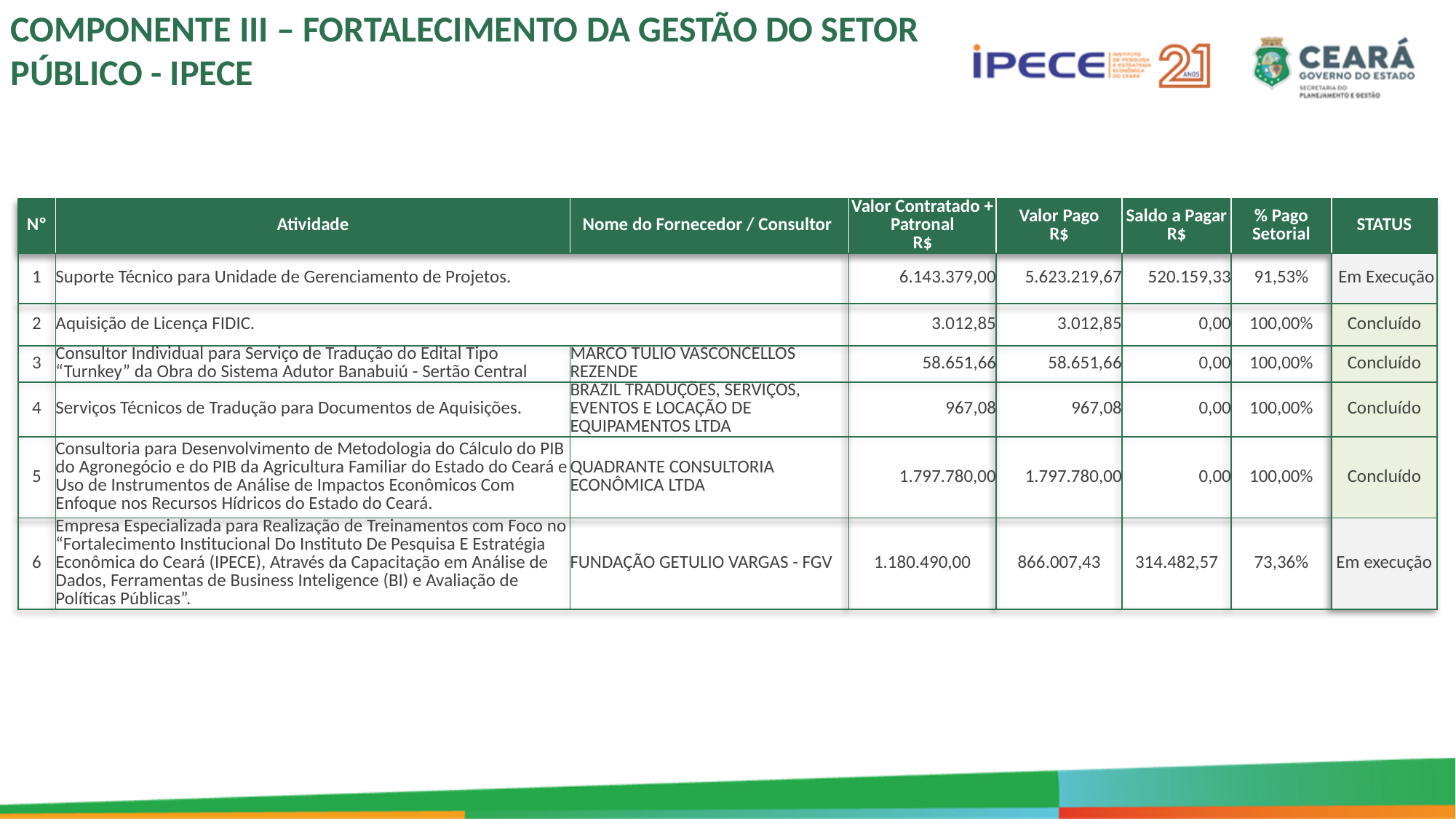

COMPONENTE III – FORTALECIMENTO DA GESTÃO DO SETOR
PÚBLICO - IPECE

| Nº | Atividade | Nome do Fornecedor / Consultor | Valor Contratado + Patronal R$ | Valor Pago R$ | Saldo a Pagar R$ | % Pago Setorial | STATUS |
| --- | --- | --- | --- | --- | --- | --- | --- |
| 1 | Suporte Técnico para Unidade de Gerenciamento de Projetos. |  | 6.143.379,00 | 5.623.219,67 | 520.159,33 | 91,53% | Em Execução |
| 2 | Aquisição de Licença FIDIC. |  | 3.012,85 | 3.012,85 | 0,00 | 100,00% | Concluído |
| 3 | Consultor Individual para Serviço de Tradução do Edital Tipo “Turnkey” da Obra do Sistema Adutor Banabuiú - Sertão Central | MARCO TULIO VASCONCELLOS REZENDE | 58.651,66 | 58.651,66 | 0,00 | 100,00% | Concluído |
| 4 | Serviços Técnicos de Tradução para Documentos de Aquisições. | BRAZIL TRADUÇÕES, SERVIÇOS, EVENTOS E LOCAÇÃO DE EQUIPAMENTOS LTDA | 967,08 | 967,08 | 0,00 | 100,00% | Concluído |
| 5 | Consultoria para Desenvolvimento de Metodologia do Cálculo do PIB do Agronegócio e do PIB da Agricultura Familiar do Estado do Ceará e Uso de Instrumentos de Análise de Impactos Econômicos Com Enfoque nos Recursos Hídricos do Estado do Ceará. | QUADRANTE CONSULTORIA ECONÔMICA LTDA | 1.797.780,00 | 1.797.780,00 | 0,00 | 100,00% | Concluído |
| 6 | Empresa Especializada para Realização de Treinamentos com Foco no “Fortalecimento Institucional Do Instituto De Pesquisa E Estratégia Econômica do Ceará (IPECE), Através da Capacitação em Análise de Dados, Ferramentas de Business Inteligence (BI) e Avaliação de Políticas Públicas”. | FUNDAÇÃO GETULIO VARGAS - FGV | 1.180.490,00 | 866.007,43 | 314.482,57 | 73,36% | Em execução |